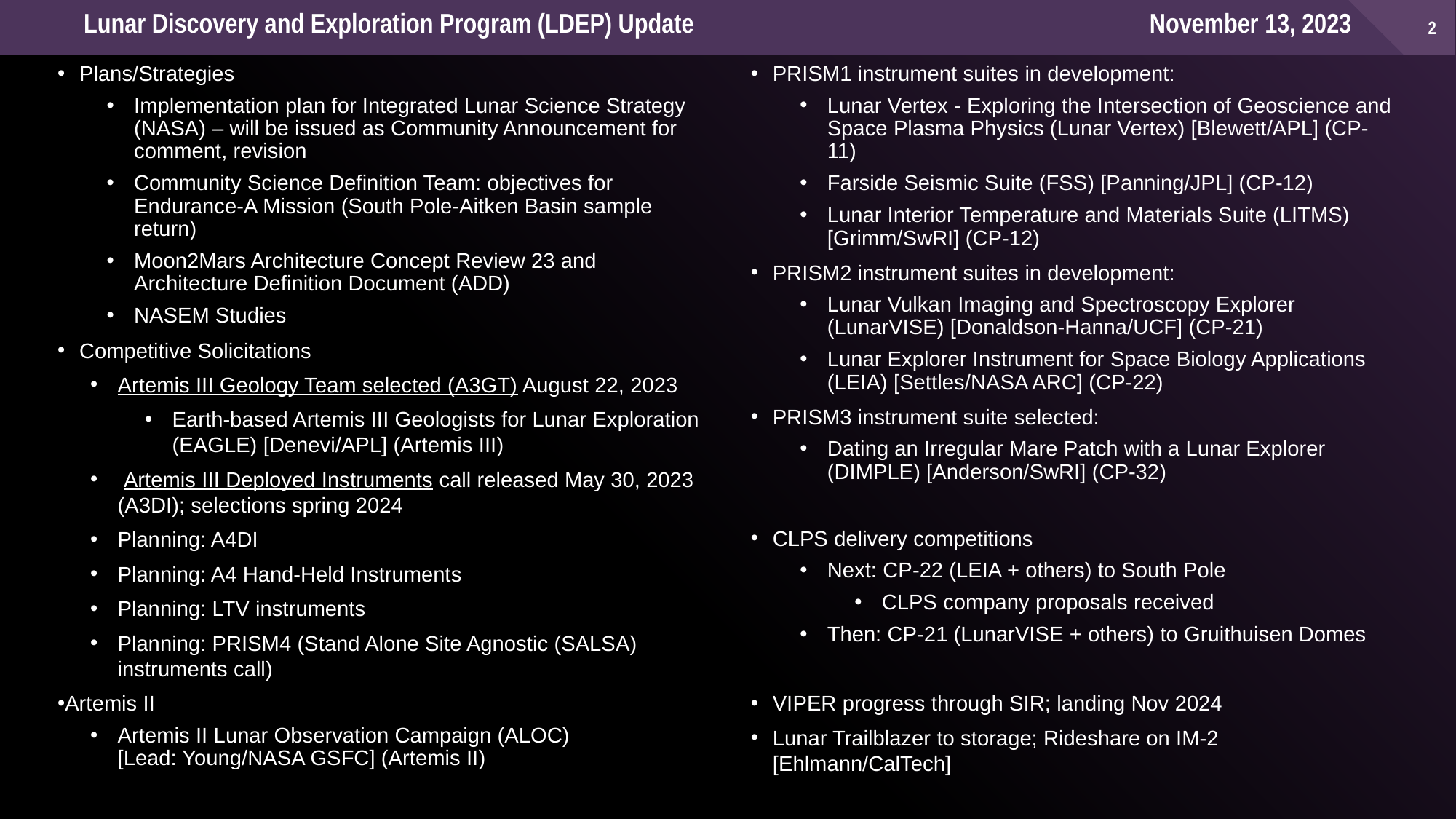

Lunar Discovery and Exploration Program (LDEP) Update
November 13, 2023
Plans/Strategies
Implementation plan for Integrated Lunar Science Strategy (NASA) – will be issued as Community Announcement for comment, revision
Community Science Definition Team: objectives for Endurance-A Mission (South Pole-Aitken Basin sample return)
Moon2Mars Architecture Concept Review 23 and Architecture Definition Document (ADD)
NASEM Studies
Competitive Solicitations
Artemis III Geology Team selected (A3GT) August 22, 2023
Earth-based Artemis III Geologists for Lunar Exploration (EAGLE) [Denevi/APL] (Artemis III)
 Artemis III Deployed Instruments call released May 30, 2023 (A3DI); selections spring 2024
Planning: A4DI
Planning: A4 Hand-Held Instruments
Planning: LTV instruments
Planning: PRISM4 (Stand Alone Site Agnostic (SALSA) instruments call)
Artemis II
Artemis II Lunar Observation Campaign (ALOC)              [Lead: Young/NASA GSFC] (Artemis II)
PRISM1 instrument suites in development:
Lunar Vertex - Exploring the Intersection of Geoscience and Space Plasma Physics (Lunar Vertex) [Blewett/APL] (CP-11)
Farside Seismic Suite (FSS) [Panning/JPL] (CP-12)
Lunar Interior Temperature and Materials Suite (LITMS) [Grimm/SwRI] (CP-12)
PRISM2 instrument suites in development:
Lunar Vulkan Imaging and Spectroscopy Explorer (LunarVISE) [Donaldson-Hanna/UCF] (CP-21)
Lunar Explorer Instrument for Space Biology Applications (LEIA) [Settles/NASA ARC] (CP-22)
PRISM3 instrument suite selected:
Dating an Irregular Mare Patch with a Lunar Explorer (DIMPLE) [Anderson/SwRI] (CP-32)

CLPS delivery competitions
Next: CP-22 (LEIA + others) to South Pole
CLPS company proposals received
Then: CP-21 (LunarVISE + others) to Gruithuisen Domes

VIPER progress through SIR; landing Nov 2024
Lunar Trailblazer to storage; Rideshare on IM-2 [Ehlmann/CalTech]